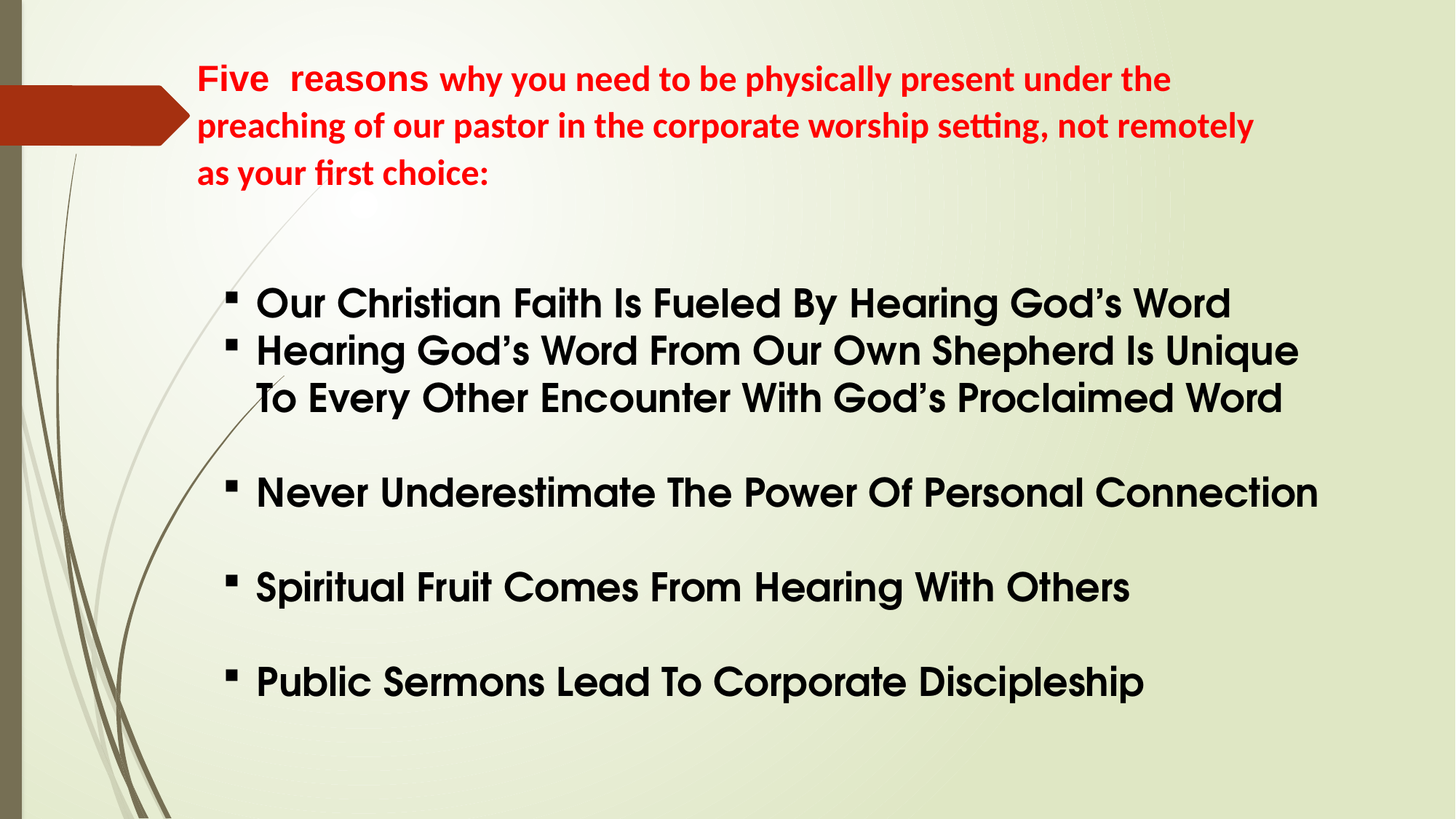

Five  reasons why you need to be physically present under the preaching of our pastor in the corporate worship setting, not remotely as your first choice:
Our Christian Faith Is Fueled By Hearing God’s Word
Hearing God’s Word From Our Own Shepherd Is Unique To Every Other Encounter With God’s Proclaimed Word
Never Underestimate The Power Of Personal Connection
Spiritual Fruit Comes From Hearing With Others
Public Sermons Lead To Corporate Discipleship